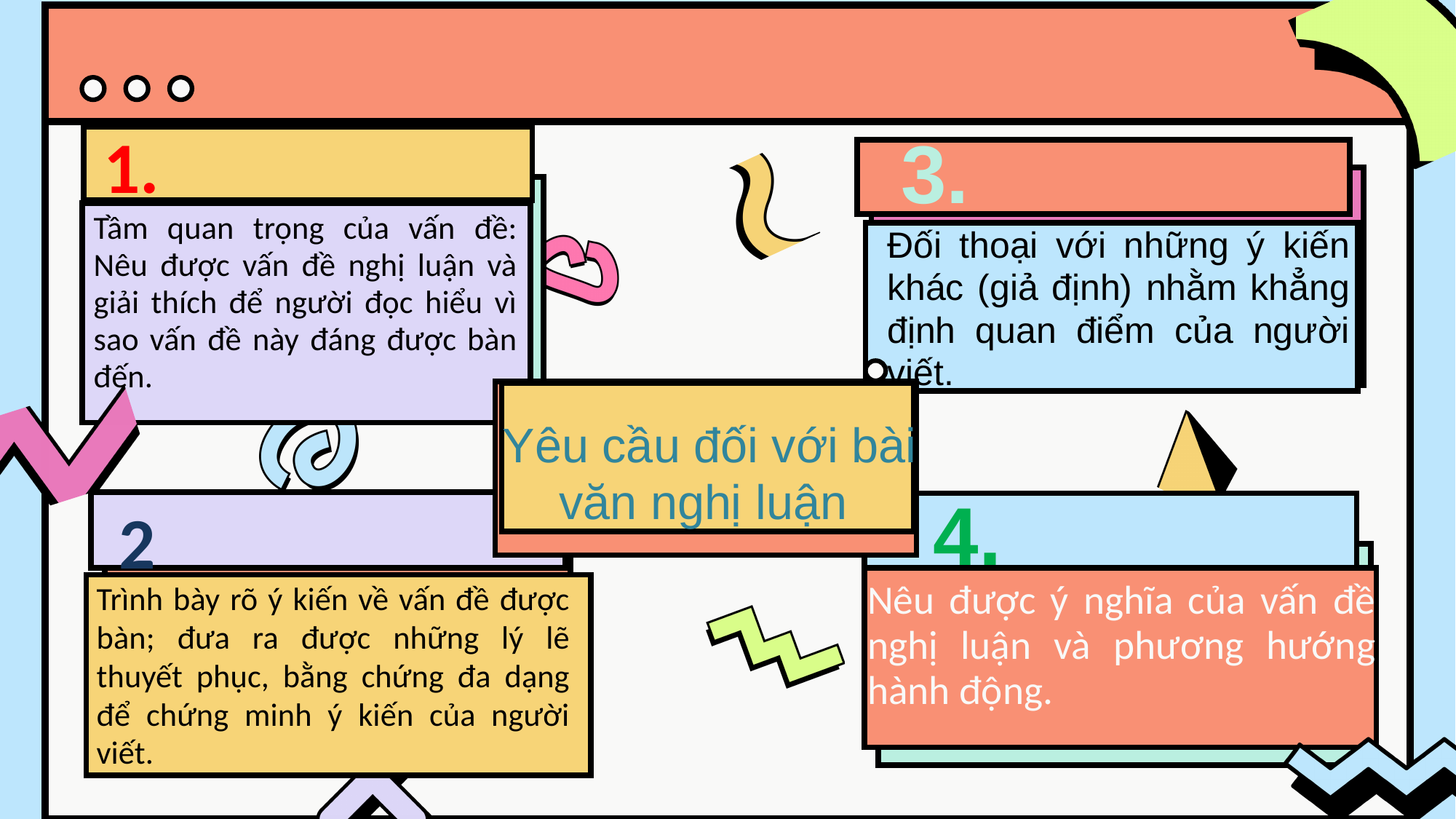

1.
3.

Tầm quan trọng của vấn đề: Nêu được vấn đề nghị luận và giải thích để người đọc hiểu vì sao vấn đề này đáng được bàn đến.

Đối thoại với những ý kiến khác (giả định) nhằm khẳng định quan điểm của người viết.

Yêu cầu đối với bài văn nghị luận

Yêu cầu đối với bài văn nghị luận

4.
2

Nêu được ý nghĩa của vấn đề nghị luận và phương hướng hành động.
Trình bày rõ ý kiến về vấn đề được bàn; đưa ra được những lý lẽ thuyết phục, bằng chứng đa dạng để chứng minh ý kiến của người viết.